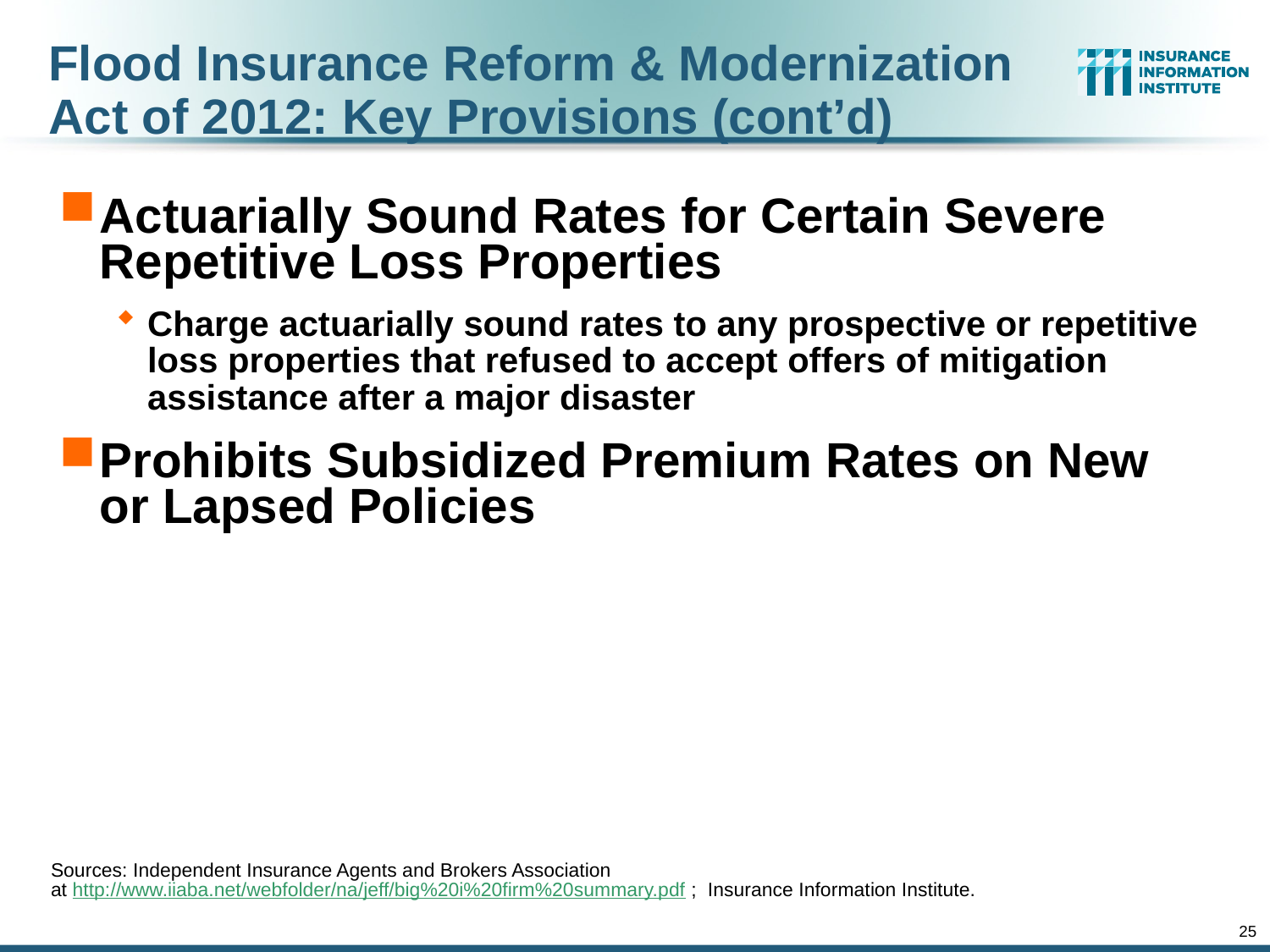

# Flood Insurance Reform & Modernization Act of 2012: Key Provisions (cont’d)
Actuarially Sound Rates for Certain Severe Repetitive Loss Properties
Charge actuarially sound rates to any prospective or repetitive loss properties that refused to accept offers of mitigation assistance after a major disaster
Prohibits Subsidized Premium Rates on New or Lapsed Policies
Sources: Independent Insurance Agents and Brokers Association
at http://www.iiaba.net/webfolder/na/jeff/big%20i%20firm%20summary.pdf ;  Insurance Information Institute.
25
12/01/09 - 9pm
eSlide – P6466 – The Financial Crisis and the Future of the P/C